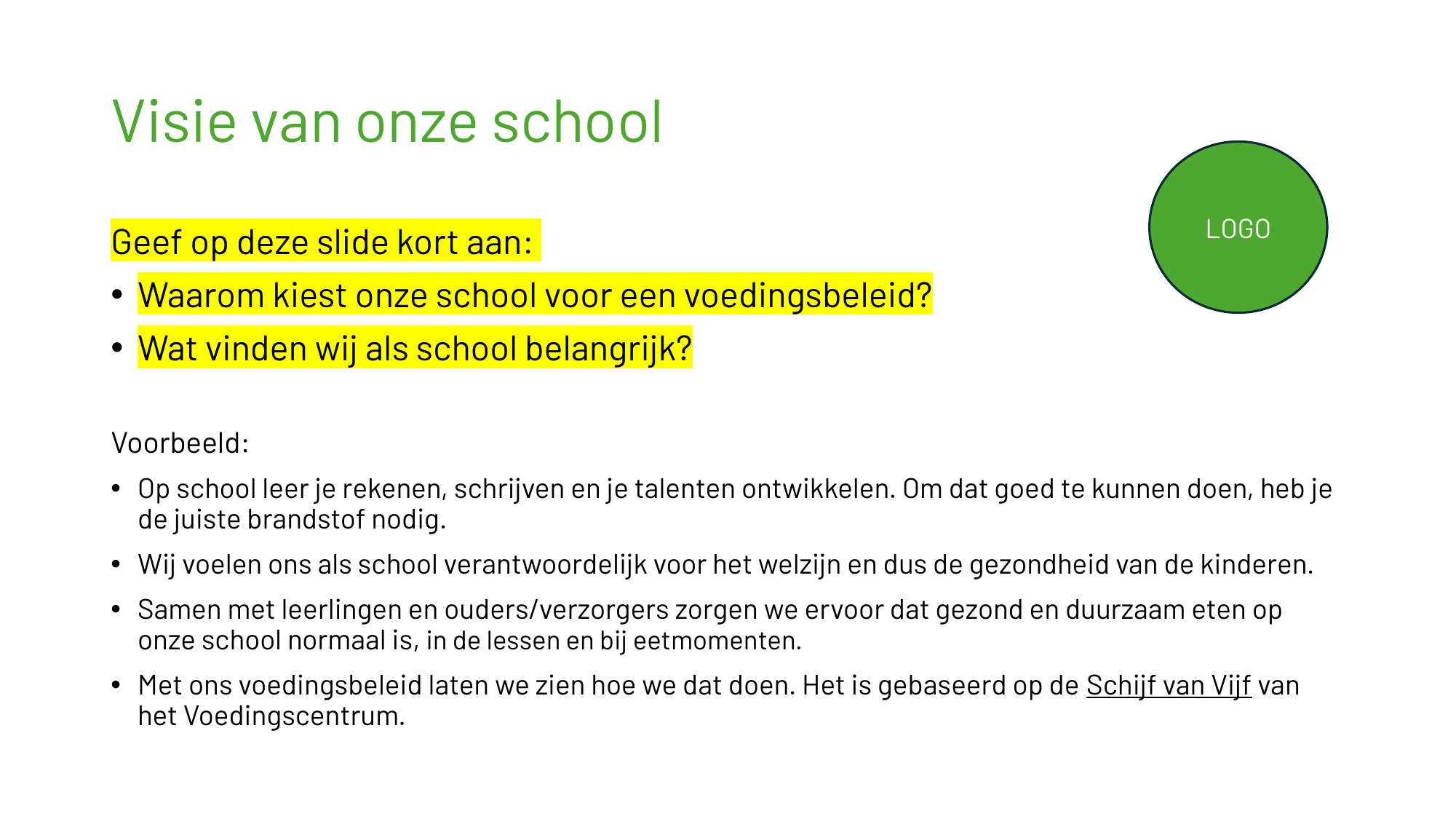

# Visie van onze school
LOGO
Geef op deze slide kort aan:
Waarom kiest onze school voor een voedingsbeleid?
Wat vinden wij als school belangrijk?

Voorbeeld:
Op school leer je rekenen, schrijven en je talenten ontwikkelen. Om dat goed te kunnen doen, heb je de juiste brandstof nodig.
Wij voelen ons als school verantwoordelijk voor het welzijn en dus de gezondheid van de kinderen.
Samen met leerlingen en ouders/verzorgers zorgen we ervoor dat gezond en duurzaam eten op onze school normaal is, in de lessen en bij eetmomenten.
Met ons voedingsbeleid laten we zien hoe we dat doen. Het is gebaseerd op de Schijf van Vijf van het Voedingscentrum.